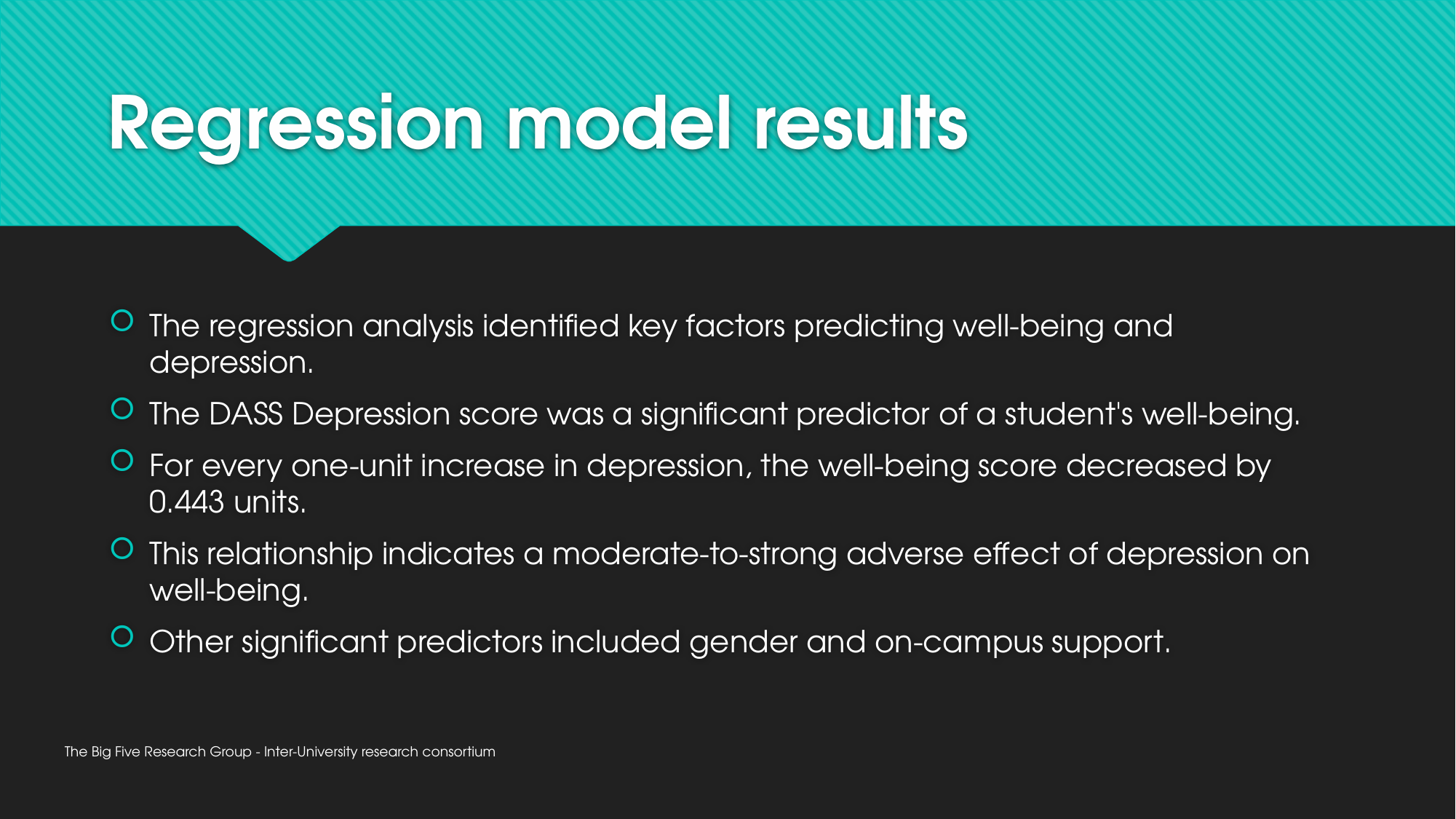

# Regression model results
The regression analysis identified key factors predicting well-being and depression.
The DASS Depression score was a significant predictor of a student's well-being.
For every one-unit increase in depression, the well-being score decreased by 0.443 units.
This relationship indicates a moderate-to-strong adverse effect of depression on well-being.
Other significant predictors included gender and on-campus support.
The Big Five Research Group - Inter-University research consortium